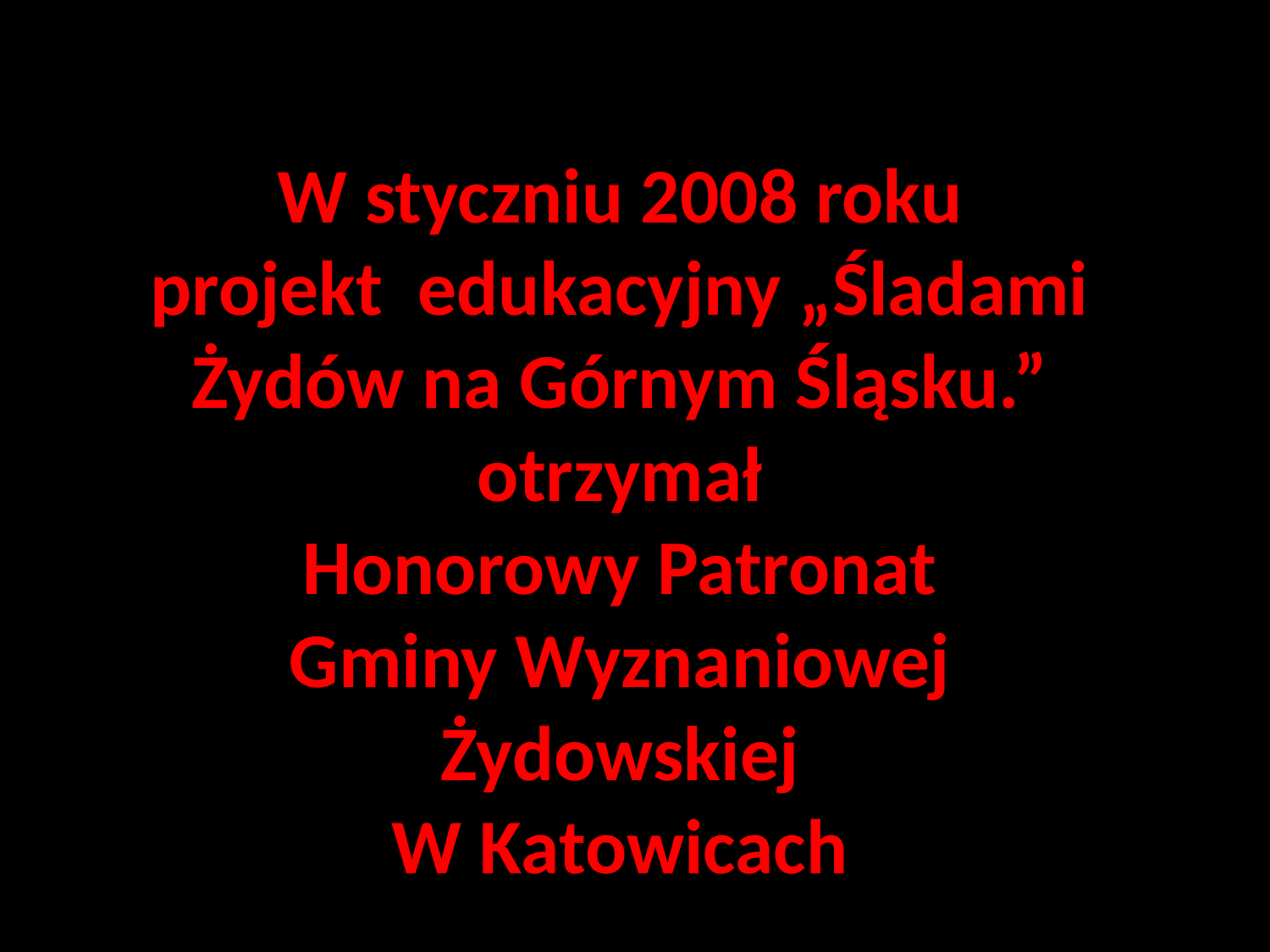

W styczniu 2008 roku
projekt  edukacyjny „Śladami Żydów na Górnym Śląsku.”
otrzymał
Honorowy Patronat
Gminy Wyznaniowej Żydowskiej
W Katowicach